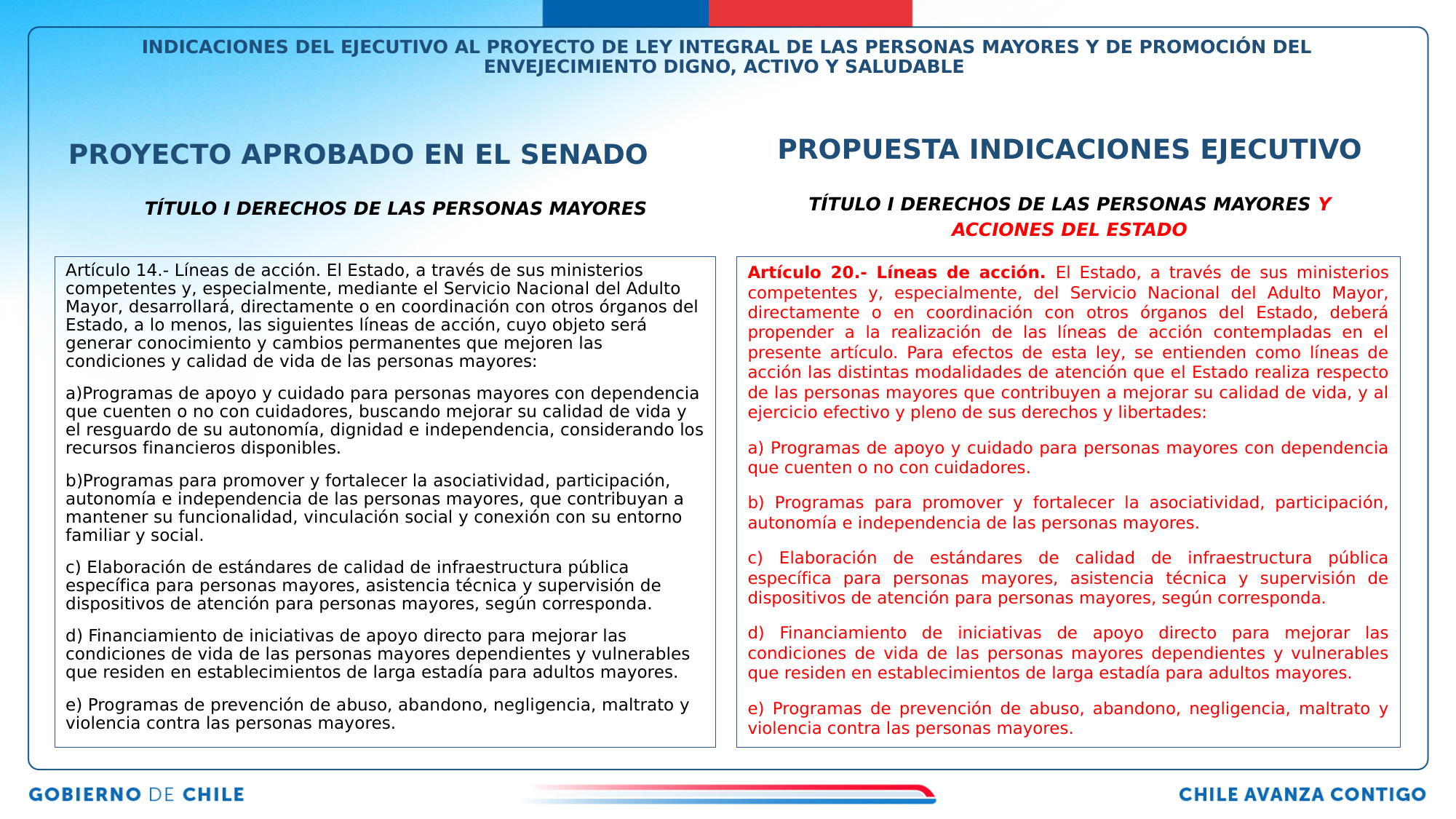

# INDICACIONES DEL EJECUTIVO AL PROYECTO DE LEY INTEGRAL DE LAS PERSONAS MAYORES Y DE PROMOCIÓN DEL ENVEJECIMIENTO DIGNO, ACTIVO Y SALUDABLE
PROPUESTA INDICACIONES EJECUTIVO
PROYECTO APROBADO EN EL SENADO
TÍTULO I DERECHOS DE LAS PERSONAS MAYORES Y ACCIONES DEL ESTADO
TÍTULO I DERECHOS DE LAS PERSONAS MAYORES
Artículo 14.- Líneas de acción. El Estado, a través de sus ministerios competentes y, especialmente, mediante el Servicio Nacional del Adulto Mayor, desarrollará, directamente o en coordinación con otros órganos del Estado, a lo menos, las siguientes líneas de acción, cuyo objeto será generar conocimiento y cambios permanentes que mejoren las condiciones y calidad de vida de las personas mayores:
a)Programas de apoyo y cuidado para personas mayores con dependencia que cuenten o no con cuidadores, buscando mejorar su calidad de vida y el resguardo de su autonomía, dignidad e independencia, considerando los recursos financieros disponibles.
b)Programas para promover y fortalecer la asociatividad, participación, autonomía e independencia de las personas mayores, que contribuyan a mantener su funcionalidad, vinculación social y conexión con su entorno familiar y social.
c) Elaboración de estándares de calidad de infraestructura pública específica para personas mayores, asistencia técnica y supervisión de dispositivos de atención para personas mayores, según corresponda.
d) Financiamiento de iniciativas de apoyo directo para mejorar las condiciones de vida de las personas mayores dependientes y vulnerables que residen en establecimientos de larga estadía para adultos mayores.
e) Programas de prevención de abuso, abandono, negligencia, maltrato y violencia contra las personas mayores.
Artículo 20.- Líneas de acción. El Estado, a través de sus ministerios competentes y, especialmente, del Servicio Nacional del Adulto Mayor, directamente o en coordinación con otros órganos del Estado, deberá propender a la realización de las líneas de acción contempladas en el presente artículo. Para efectos de esta ley, se entienden como líneas de acción las distintas modalidades de atención que el Estado realiza respecto de las personas mayores que contribuyen a mejorar su calidad de vida, y al ejercicio efectivo y pleno de sus derechos y libertades:
a) Programas de apoyo y cuidado para personas mayores con dependencia que cuenten o no con cuidadores.
b) Programas para promover y fortalecer la asociatividad, participación, autonomía e independencia de las personas mayores.
c) Elaboración de estándares de calidad de infraestructura pública específica para personas mayores, asistencia técnica y supervisión de dispositivos de atención para personas mayores, según corresponda.
d) Financiamiento de iniciativas de apoyo directo para mejorar las condiciones de vida de las personas mayores dependientes y vulnerables que residen en establecimientos de larga estadía para adultos mayores.
e) Programas de prevención de abuso, abandono, negligencia, maltrato y violencia contra las personas mayores.